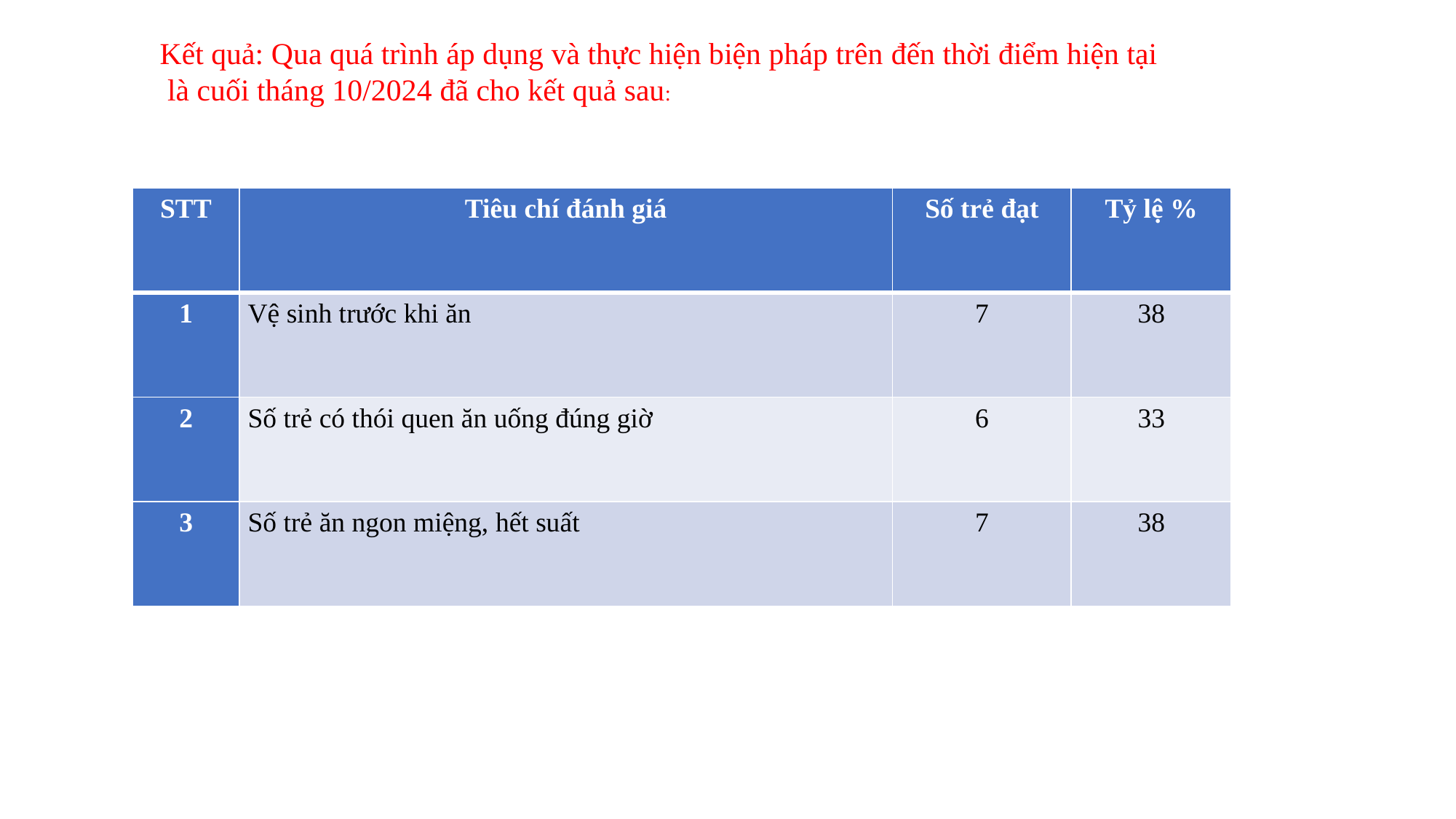

Kết quả: Qua quá trình áp dụng và thực hiện biện pháp trên đến thời điểm hiện tại
 là cuối tháng 10/2024 đã cho kết quả sau:
| STT | Tiêu chí đánh giá | Số trẻ đạt | Tỷ lệ % |
| --- | --- | --- | --- |
| 1 | Vệ sinh trước khi ăn | 7 | 38 |
| 2 | Số trẻ có thói quen ăn uống đúng giờ | 6 | 33 |
| 3 | Số trẻ ăn ngon miệng, hết suất | 7 | 38 |